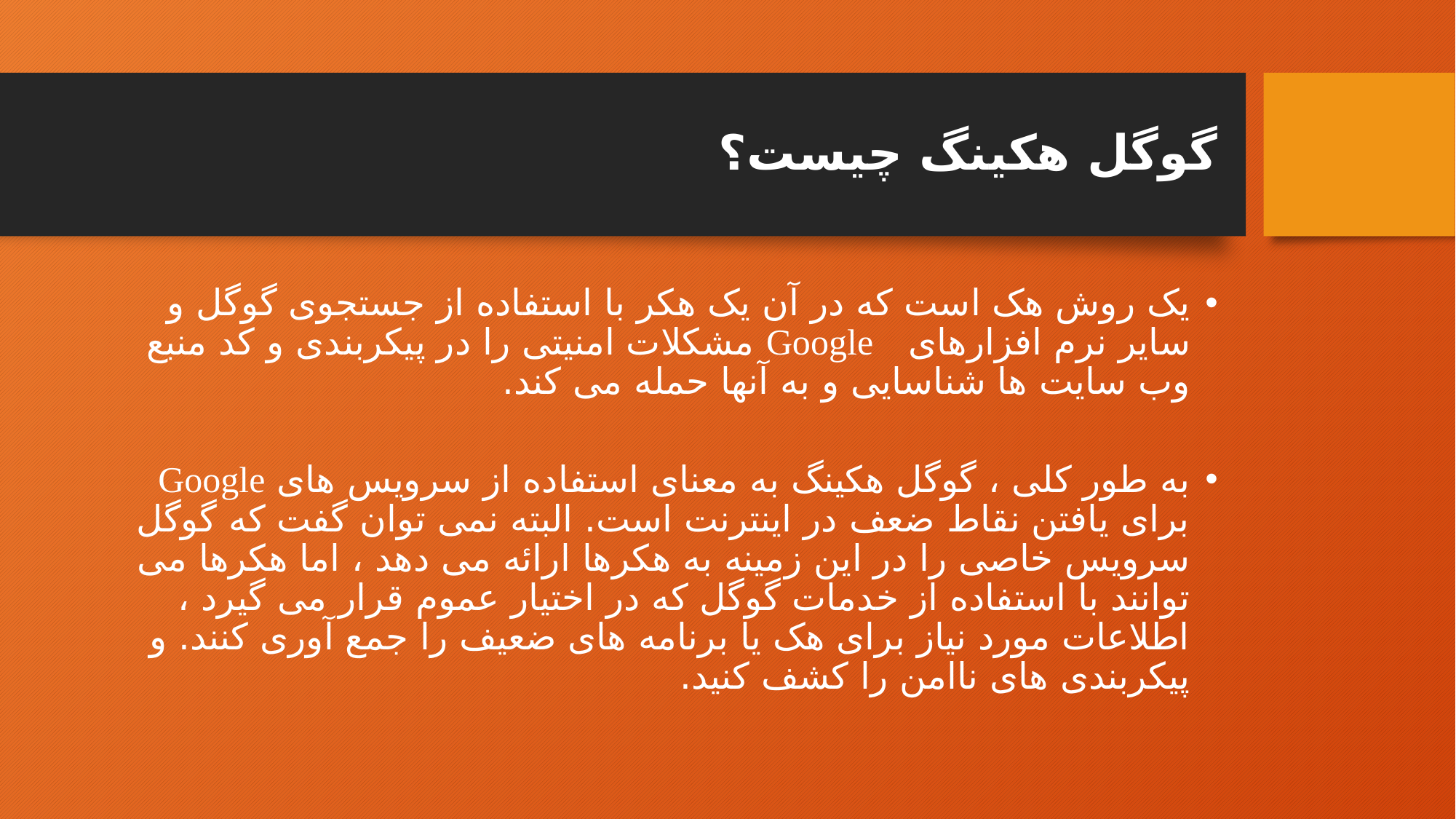

# گوگل هکینگ چیست؟
یک روش هک است که در آن یک هکر با استفاده از جستجوی گوگل و سایر نرم افزارهای   Google مشکلات امنیتی را در پیکربندی و کد منبع وب سایت ها شناسایی و به آنها حمله می کند.
به طور کلی ، گوگل هکینگ به معنای استفاده از سرویس های Google برای یافتن نقاط ضعف در اینترنت است. البته نمی توان گفت که گوگل سرویس خاصی را در این زمینه به هکرها ارائه می دهد ، اما هکرها می توانند با استفاده از خدمات گوگل که در اختیار عموم قرار می گیرد ، اطلاعات مورد نیاز برای هک یا برنامه های ضعیف را جمع آوری کنند. و پیکربندی های ناامن را کشف کنید.